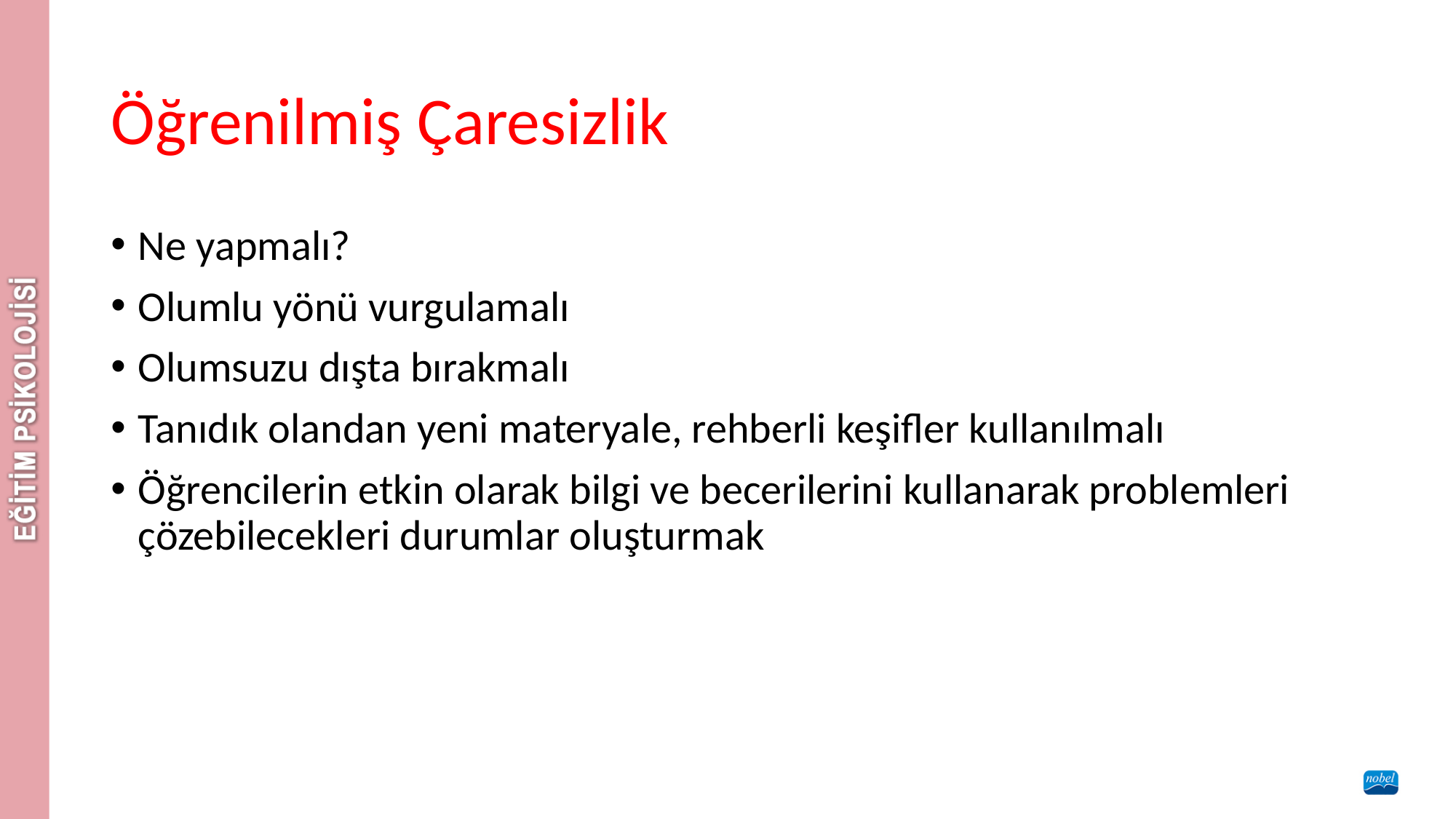

# Öğrenilmiş Çaresizlik
Ne yapmalı?
Olumlu yönü vurgulamalı
Olumsuzu dışta bırakmalı
Tanıdık olandan yeni materyale, rehberli keşifler kullanılmalı
Öğrencilerin etkin olarak bilgi ve becerilerini kullanarak problemleri çözebilecekleri durumlar oluşturmak